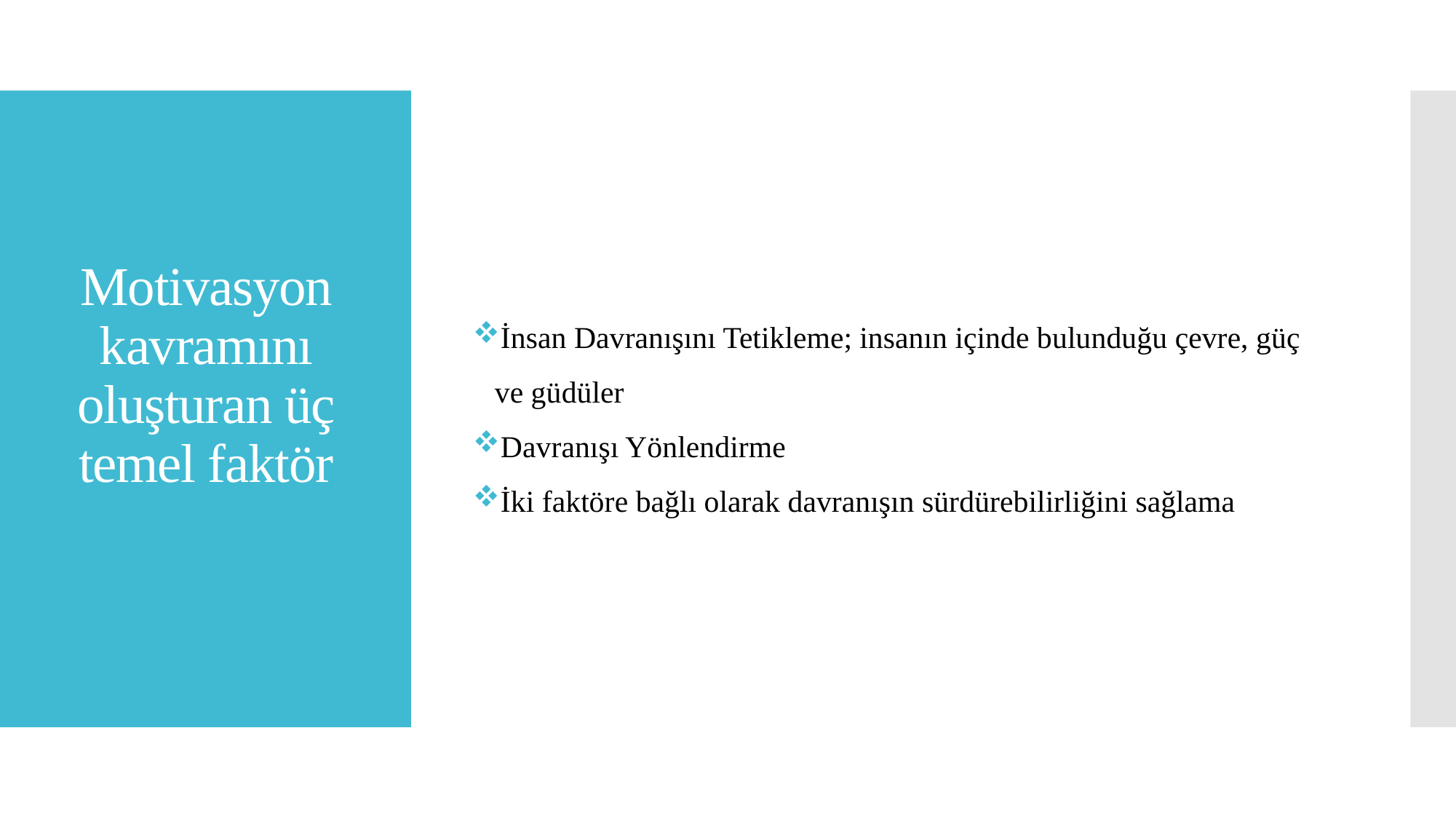

İnsan Davranışını Tetikleme; insanın içinde bulunduğu çevre, güç ve güdüler
Davranışı Yönlendirme
İki faktöre bağlı olarak davranışın sürdürebilirliğini sağlama
# Motivasyon kavramını oluşturan üç temel faktör